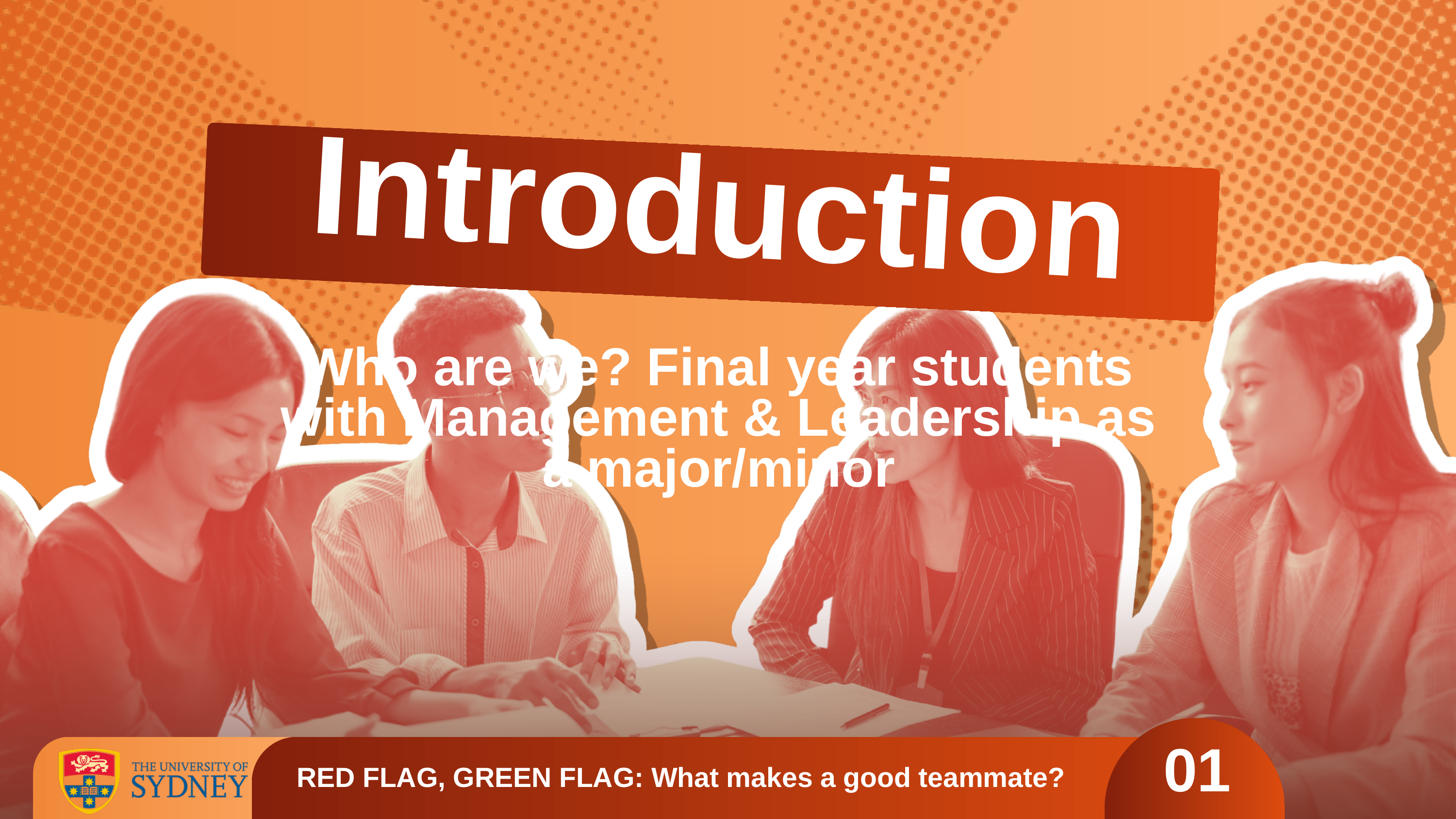

Introduction
Who are we? Final year students with Management & Leadership as a major/minor

01
RED FLAG, GREEN FLAG: What makes a good teammate?